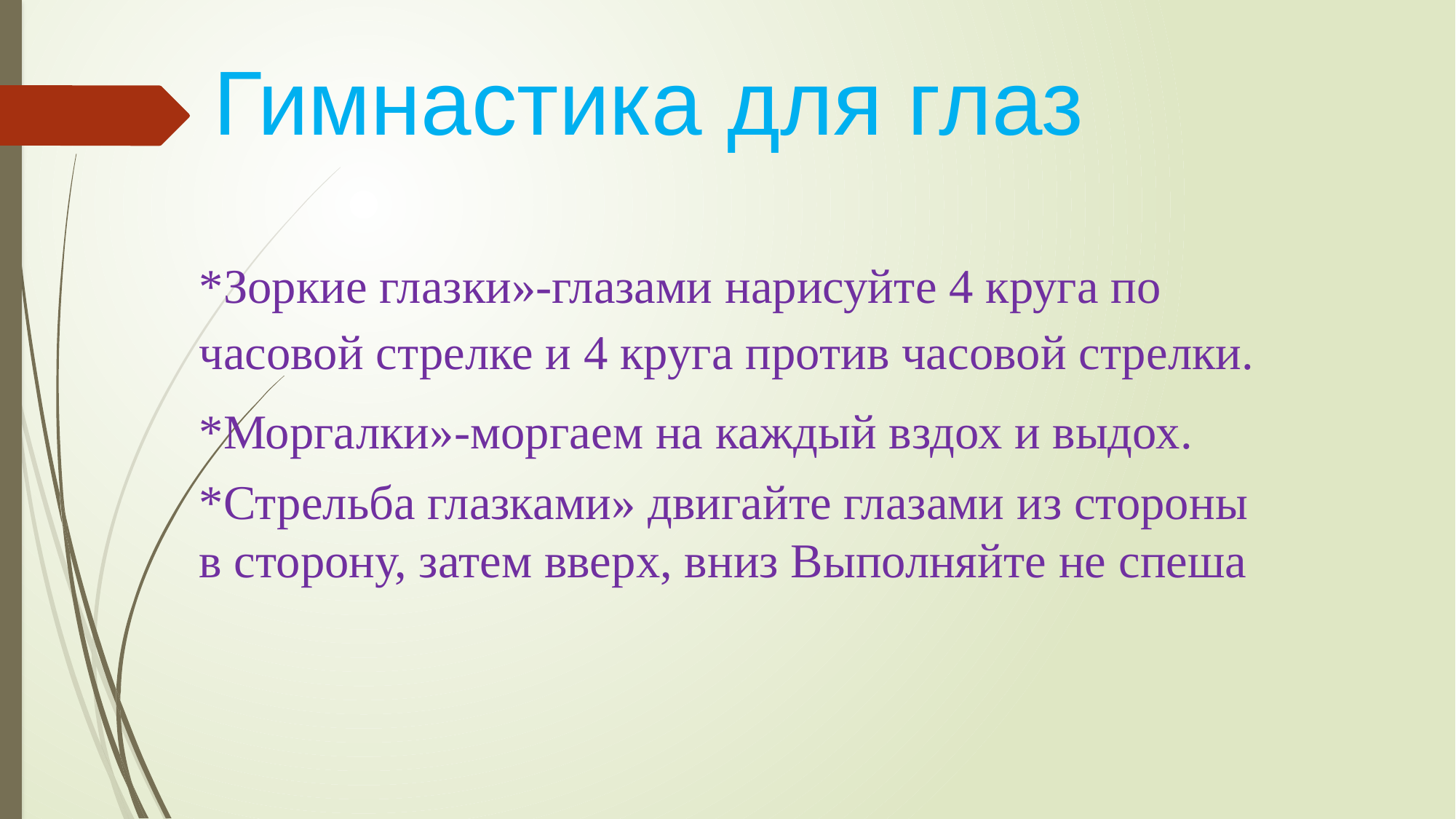

# Гимнастика для глаз
*Зоркие глазки»-глазами нарисуйте 4 круга по часовой стрелке и 4 круга против часовой стрелки.
*Моргалки»-моргаем на каждый вздох и выдох.
*Стрельба глазками» двигайте глазами из стороны в сторону, затем вверх, вниз Выполняйте не спеша